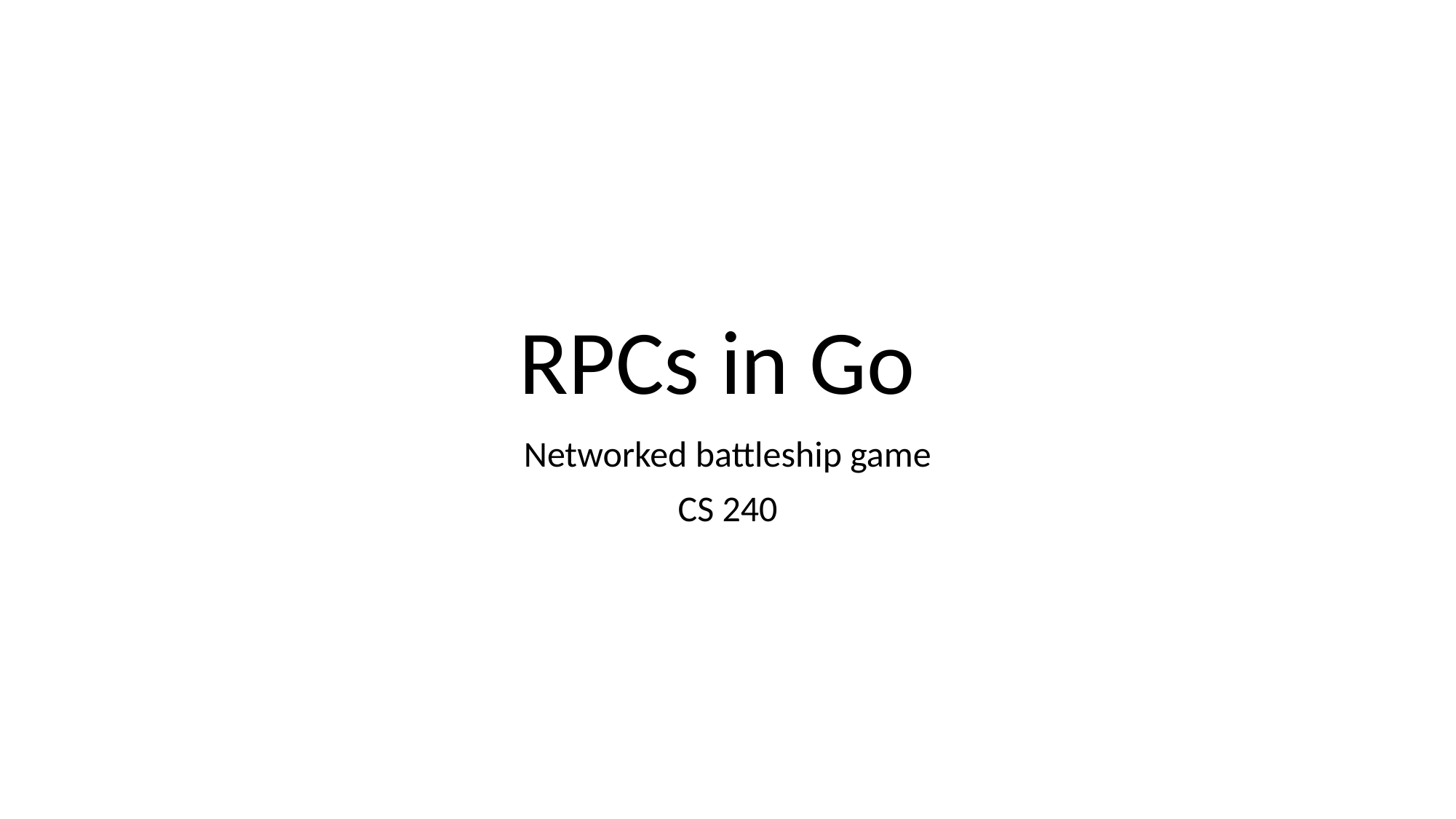

# RPCs in Go
Networked battleship game
CS 240